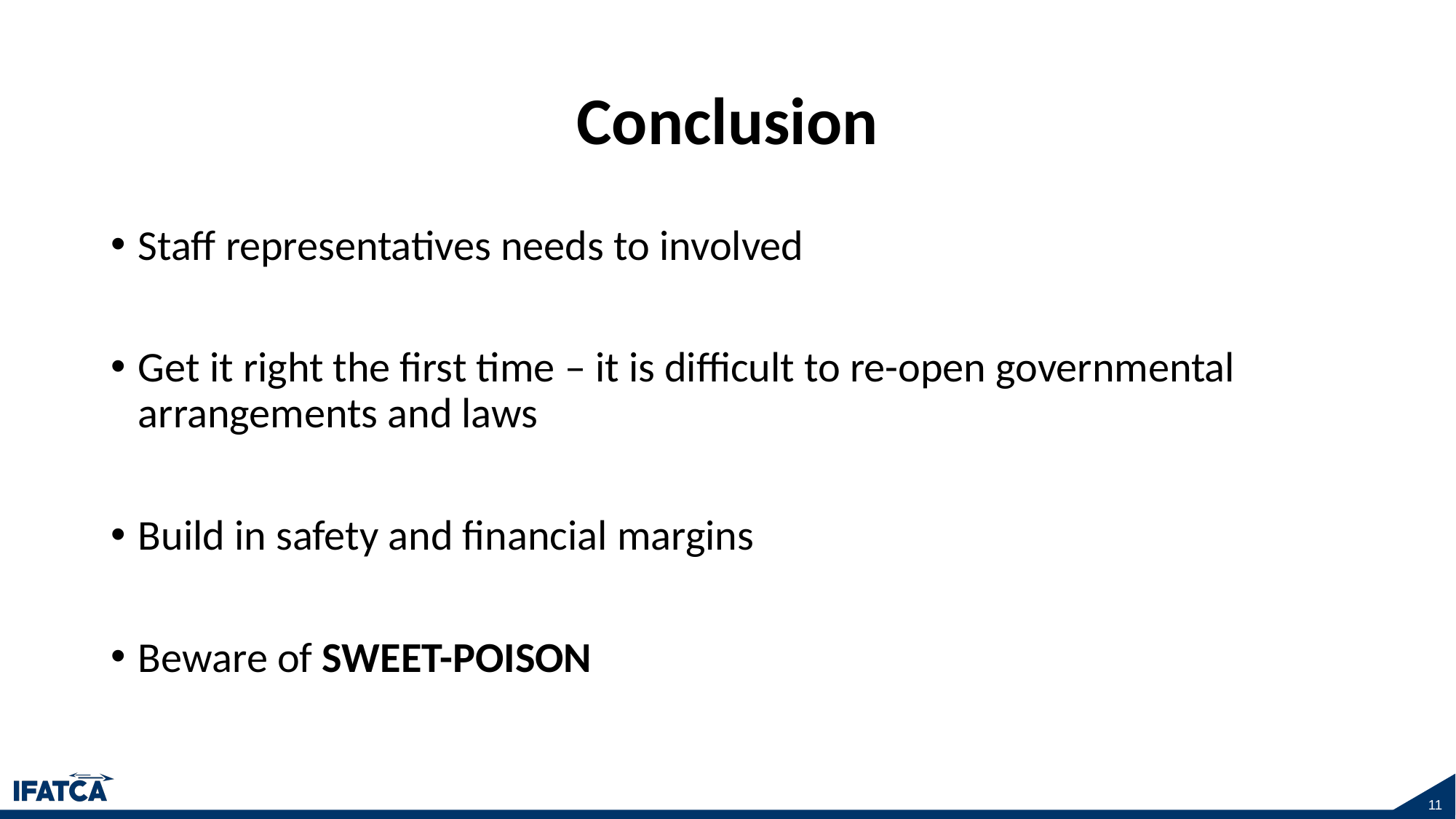

# Conclusion
Staff representatives needs to involved

Get it right the first time – it is difficult to re-open governmental arrangements and laws

Build in safety and financial margins

Beware of SWEET-POISON

11